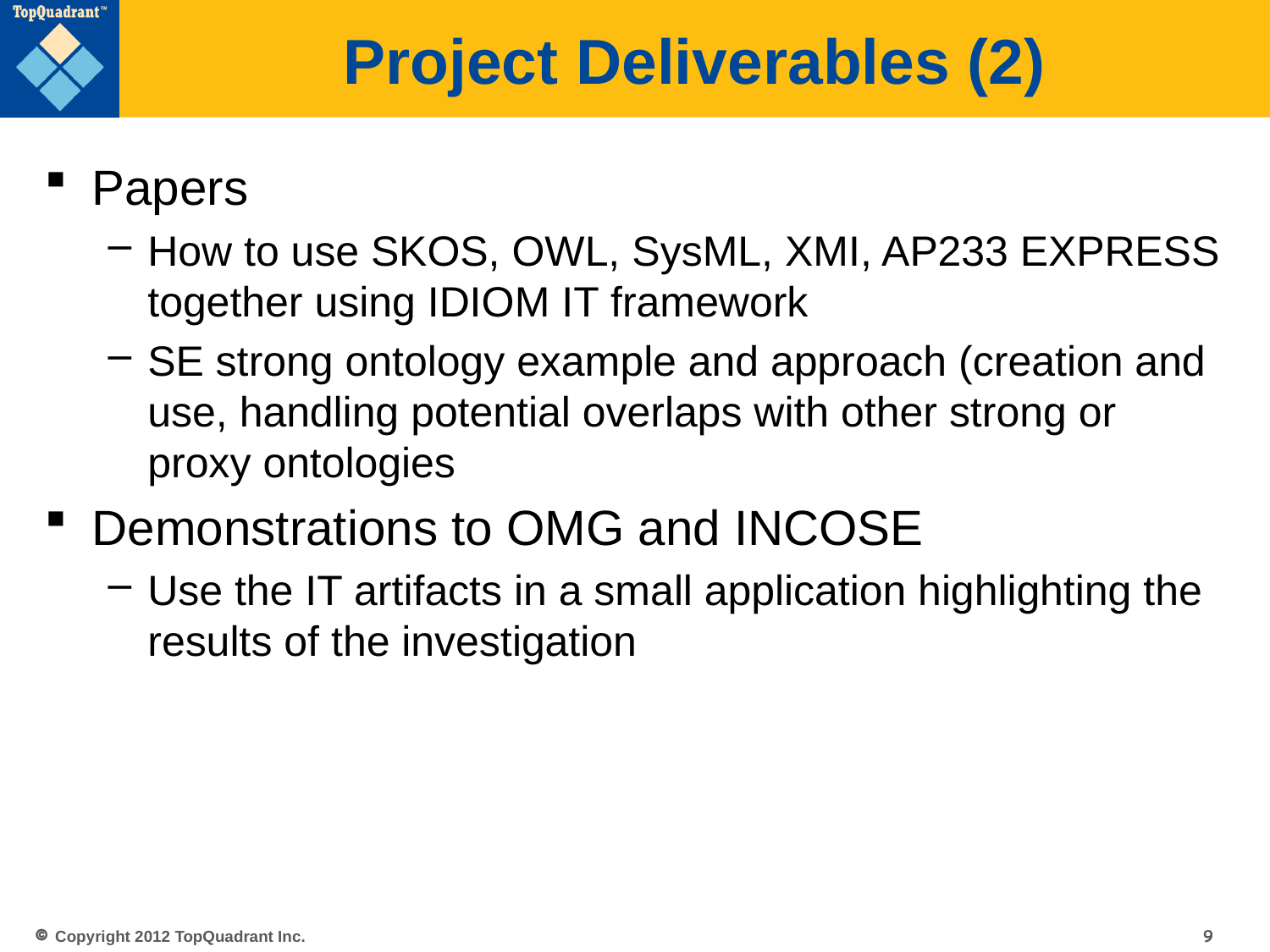

# Project Deliverables (2)
Papers
How to use SKOS, OWL, SysML, XMI, AP233 EXPRESS together using IDIOM IT framework
SE strong ontology example and approach (creation and use, handling potential overlaps with other strong or proxy ontologies
Demonstrations to OMG and INCOSE
Use the IT artifacts in a small application highlighting the results of the investigation